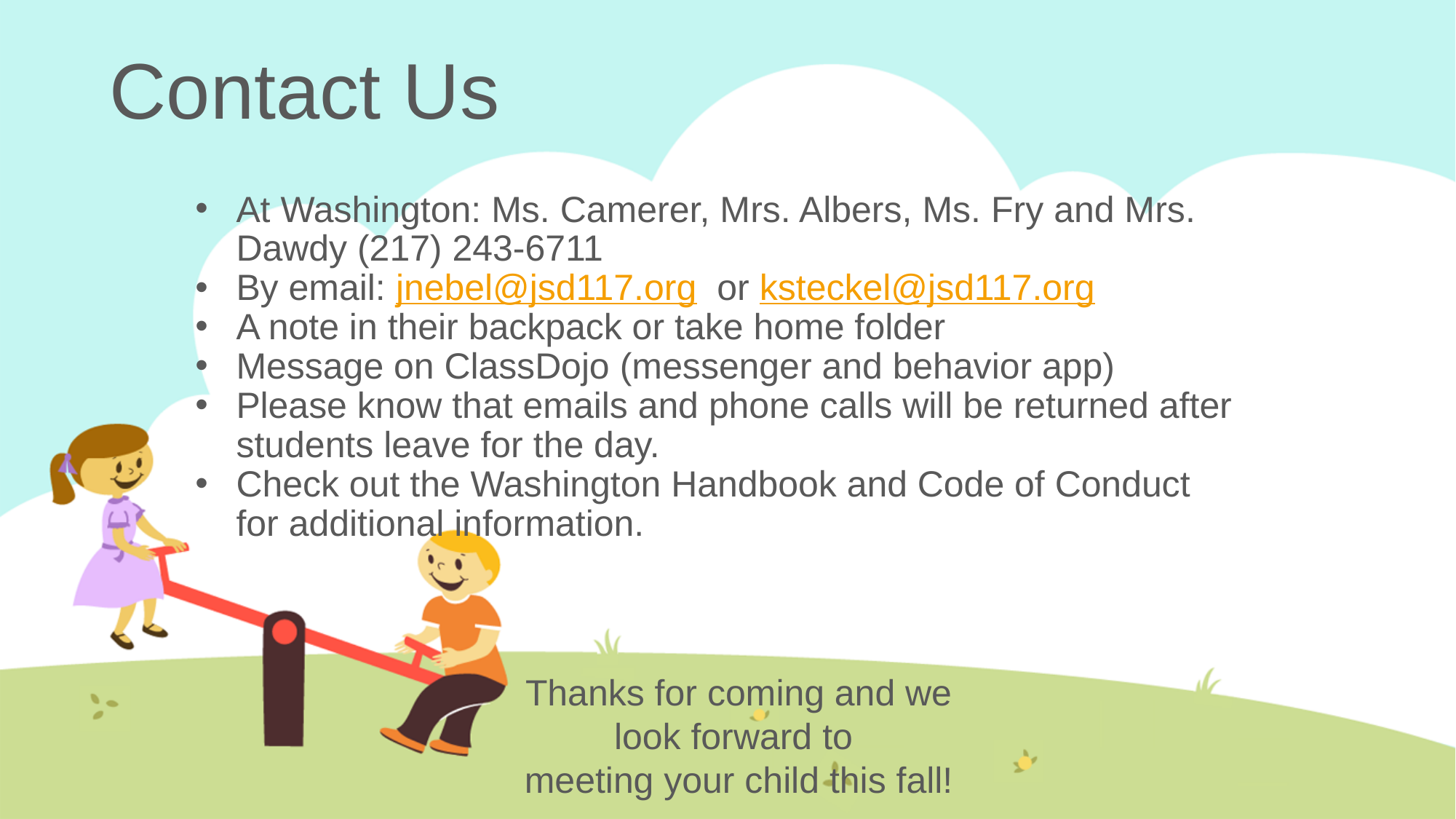

# Contact Us

At Washington: Ms. Camerer, Mrs. Albers, Ms. Fry and Mrs. Dawdy (217) 243-6711
By email: jnebel@jsd117.org  or ksteckel@jsd117.org
A note in their backpack or take home folder
Message on ClassDojo (messenger and behavior app)
Please know that emails and phone calls will be returned after students leave for the day.
Check out the Washington Handbook and Code of Conduct for additional information.

Thanks for coming and we look forward to
meeting your child this fall!